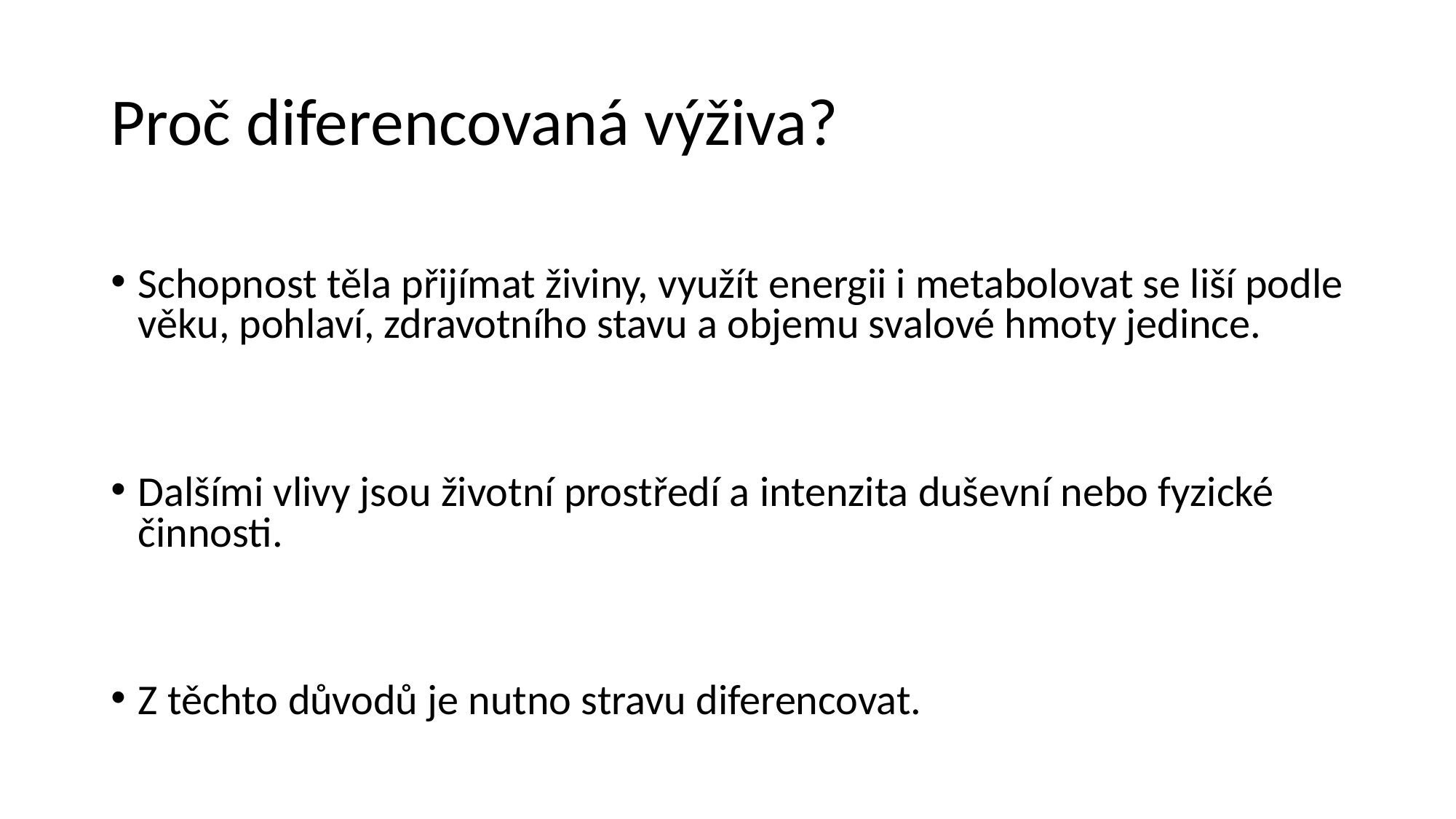

# Proč diferencovaná výživa?

Schopnost těla přijímat živiny, využít energii i metabolovat se liší podle věku, pohlaví, zdravotního stavu a objemu svalové hmoty jedince.

Dalšími vlivy jsou životní prostředí a intenzita duševní nebo fyzické činnosti.

Z těchto důvodů je nutno stravu diferencovat.